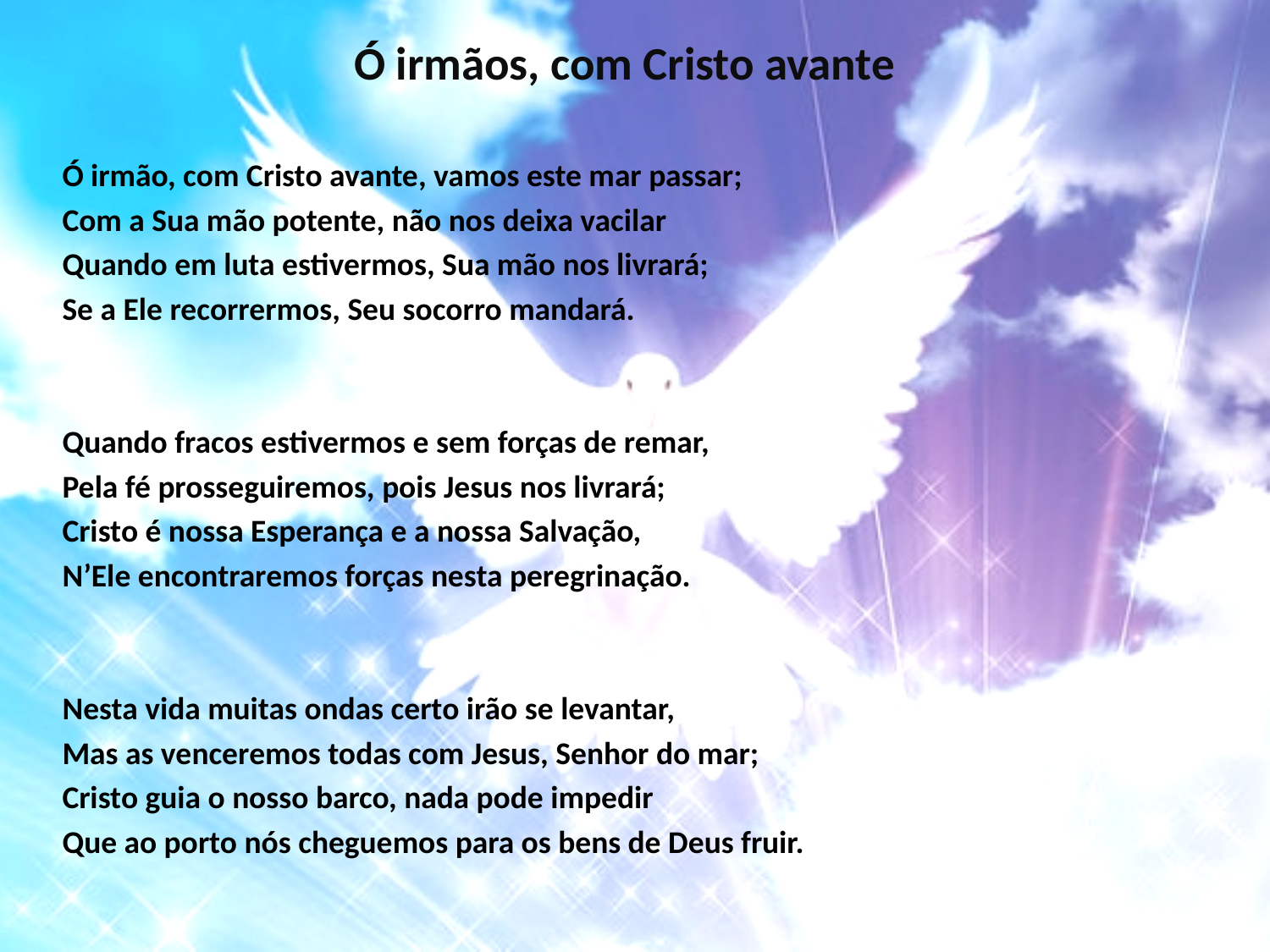

# Ó irmãos, com Cristo avante
Ó irmão, com Cristo avante, vamos este mar passar;
Com a Sua mão potente, não nos deixa vacilar
Quando em luta estivermos, Sua mão nos livrará;
Se a Ele recorrermos, Seu socorro mandará.

Quando fracos estivermos e sem forças de remar,
Pela fé prosseguiremos, pois Jesus nos livrará;
Cristo é nossa Esperança e a nossa Salvação,
N’Ele encontraremos forças nesta peregrinação.

Nesta vida muitas ondas certo irão se levantar,
Mas as venceremos todas com Jesus, Senhor do mar;
Cristo guia o nosso barco, nada pode impedir
Que ao porto nós cheguemos para os bens de Deus fruir.